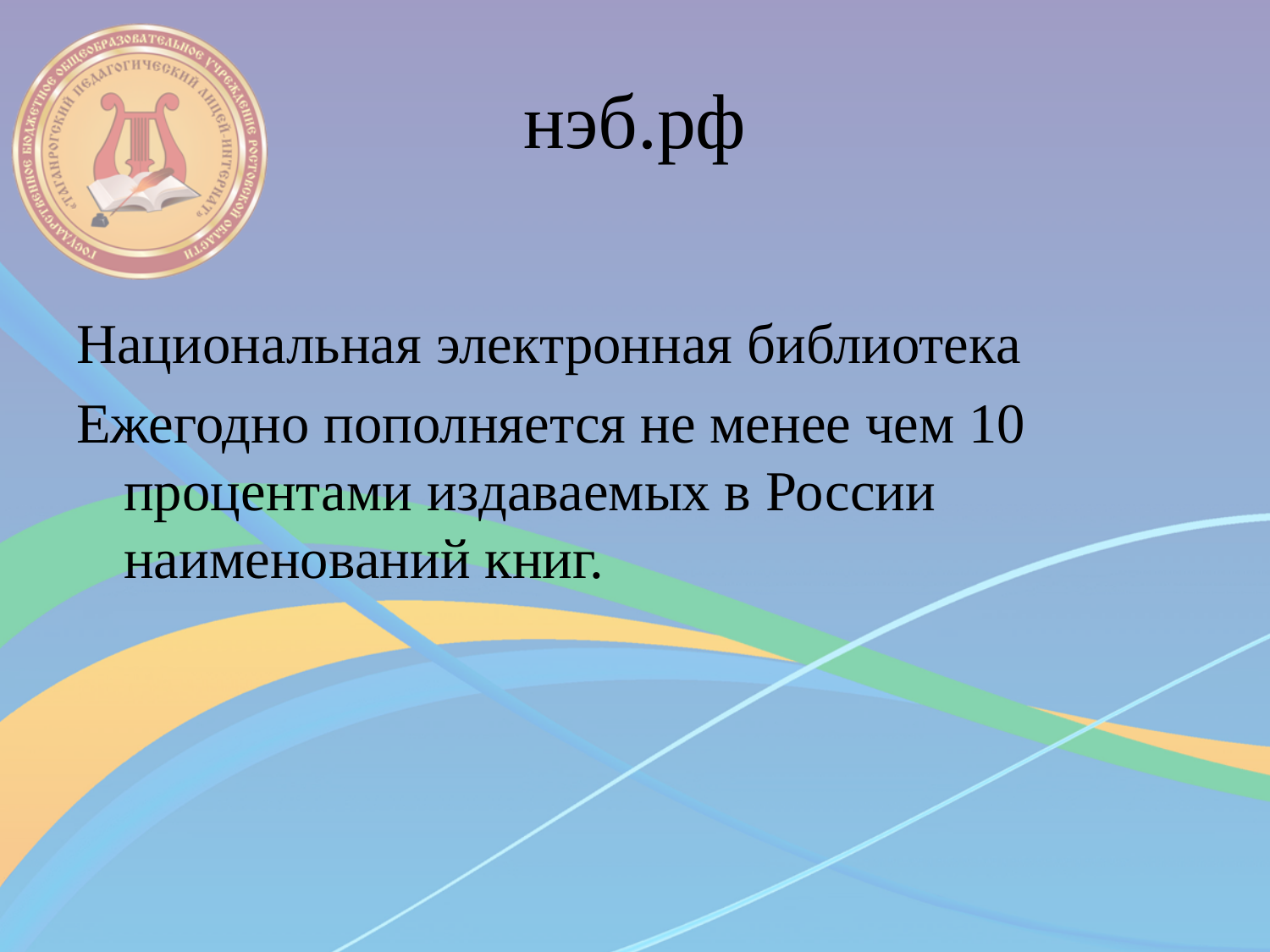

# нэб.рф

Национальная электронная библиотека
Ежегодно пополняется не менее чем 10 процентами издаваемых в России наименований книг.